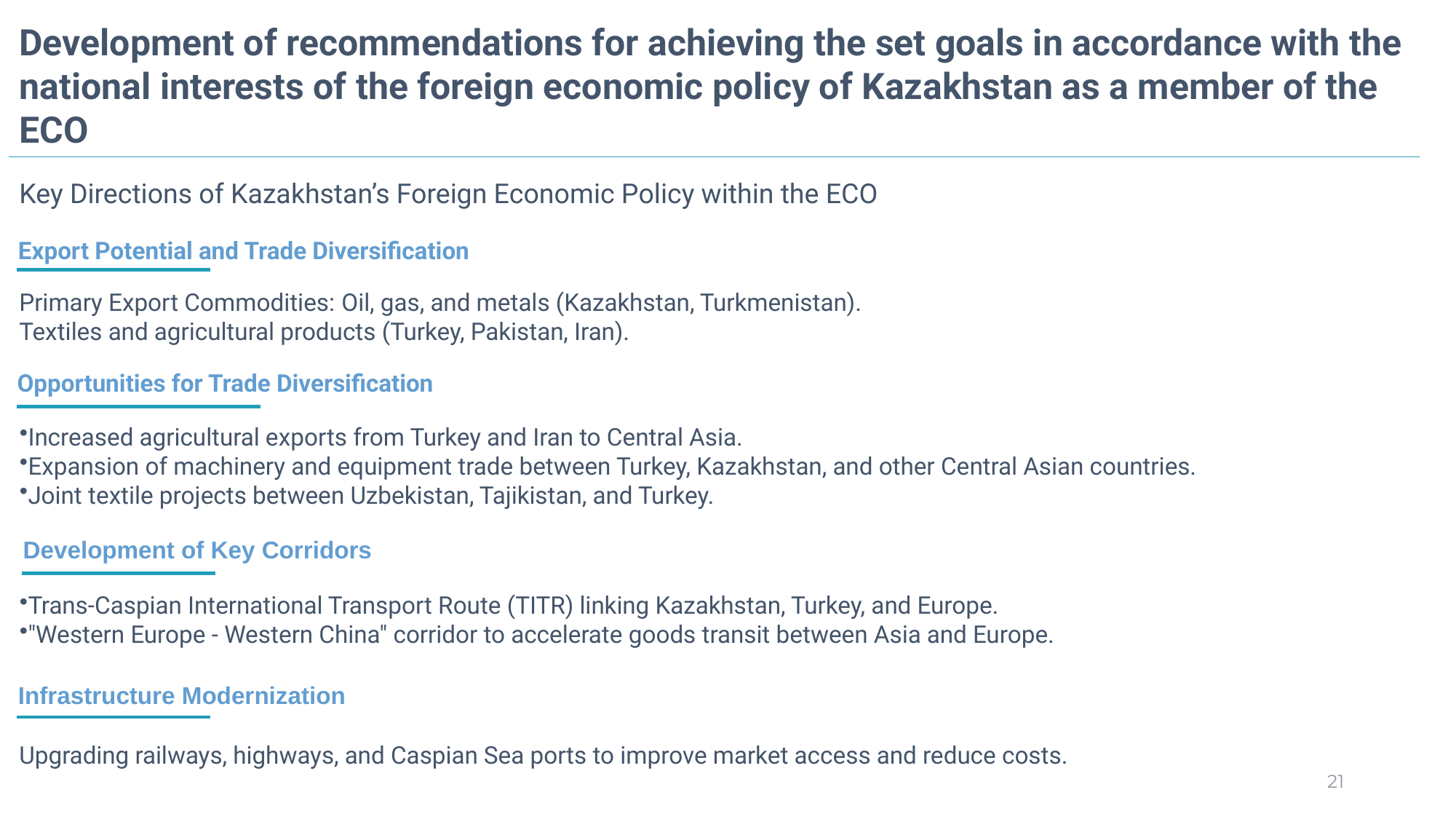

Development of recommendations for achieving the set goals in accordance with the national interests of the foreign economic policy of Kazakhstan as a member of the ECO
Key Directions of Kazakhstan’s Foreign Economic Policy within the ECO
Export Potential and Trade Diversification
Primary Export Commodities: Oil, gas, and metals (Kazakhstan, Turkmenistan).
Textiles and agricultural products (Turkey, Pakistan, Iran).
Opportunities for Trade Diversification

Increased agricultural exports from Turkey and Iran to Central Asia.
Expansion of machinery and equipment trade between Turkey, Kazakhstan, and other Central Asian countries.
Joint textile projects between Uzbekistan, Tajikistan, and Turkey.
Development of Key Corridors

Trans-Caspian International Transport Route (TITR) linking Kazakhstan, Turkey, and Europe.
"Western Europe - Western China" corridor to accelerate goods transit between Asia and Europe.
Infrastructure Modernization
Upgrading railways, highways, and Caspian Sea ports to improve market access and reduce costs.
21